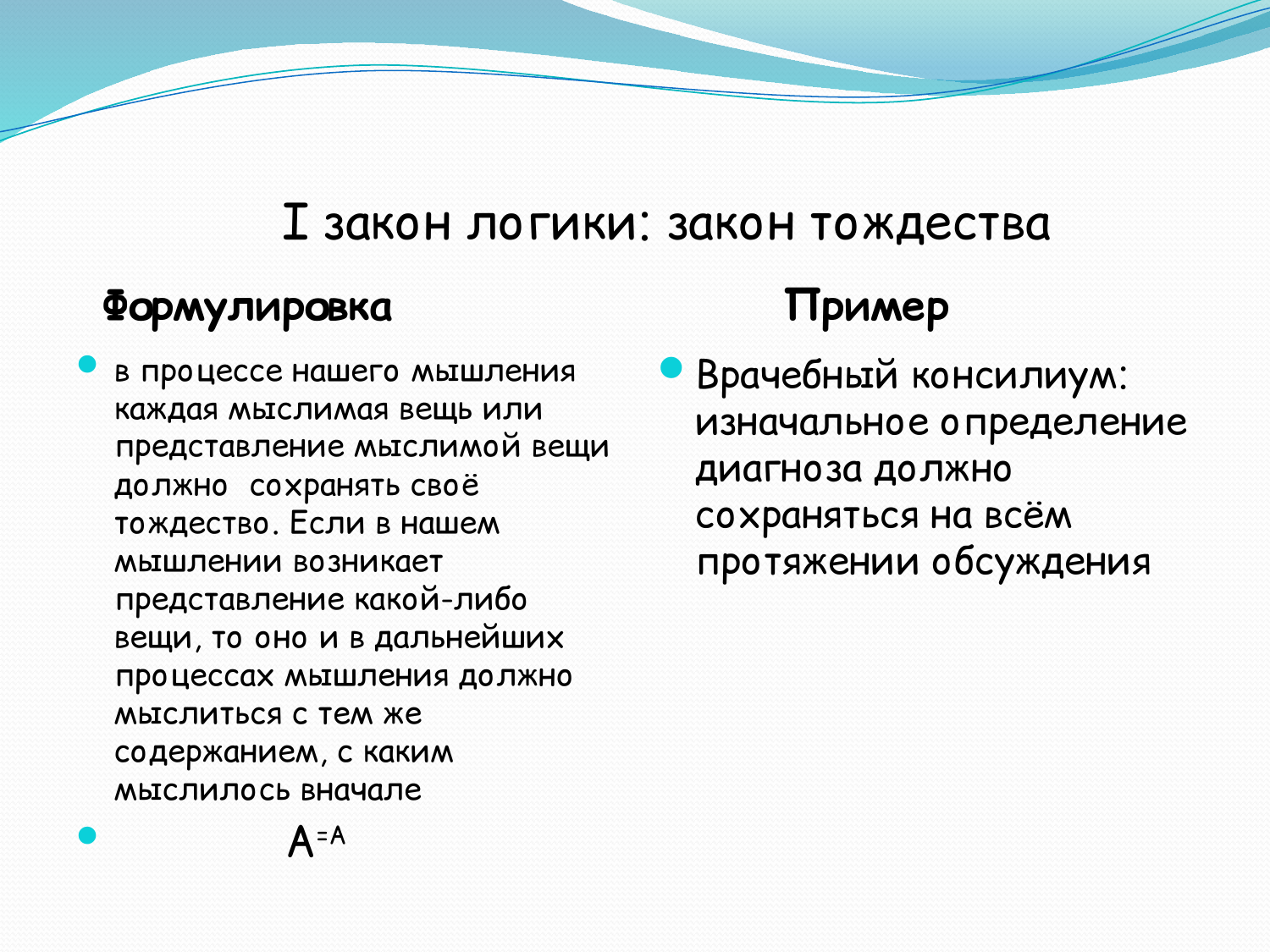

# I закон логики: закон тождества
   Формулировка
            Пример
в процессе нашего мышления каждая мыслимая вещь или представление мыслимой вещи должно  сохранять своё тождество. Если в нашем мышлении возникает представление какой-либо вещи, то оно и в дальнейших процессах мышления должно мыслиться с тем же содержанием, с каким мыслилось вначале
                  А=А
Врачебный консилиум: изначальное определение диагноза должно сохраняться на всём протяжении обсуждения